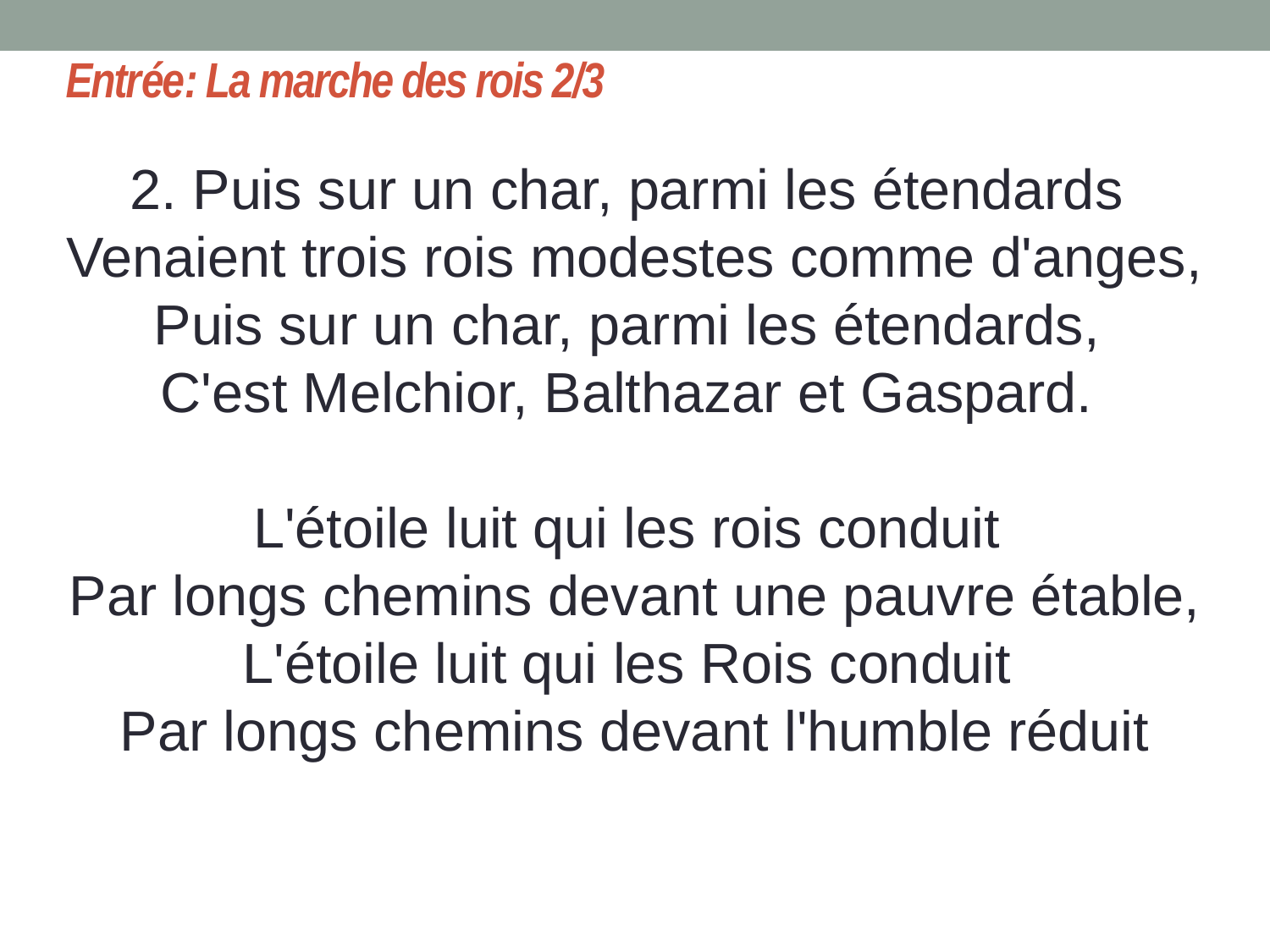

# Entrée: La marche des rois 2/3
2. Puis sur un char, parmi les étendards
Venaient trois rois modestes comme d'anges, Puis sur un char, parmi les étendards,
C'est Melchior, Balthazar et Gaspard.
L'étoile luit qui les rois conduit
Par longs chemins devant une pauvre étable, L'étoile luit qui les Rois conduit
Par longs chemins devant l'humble réduit